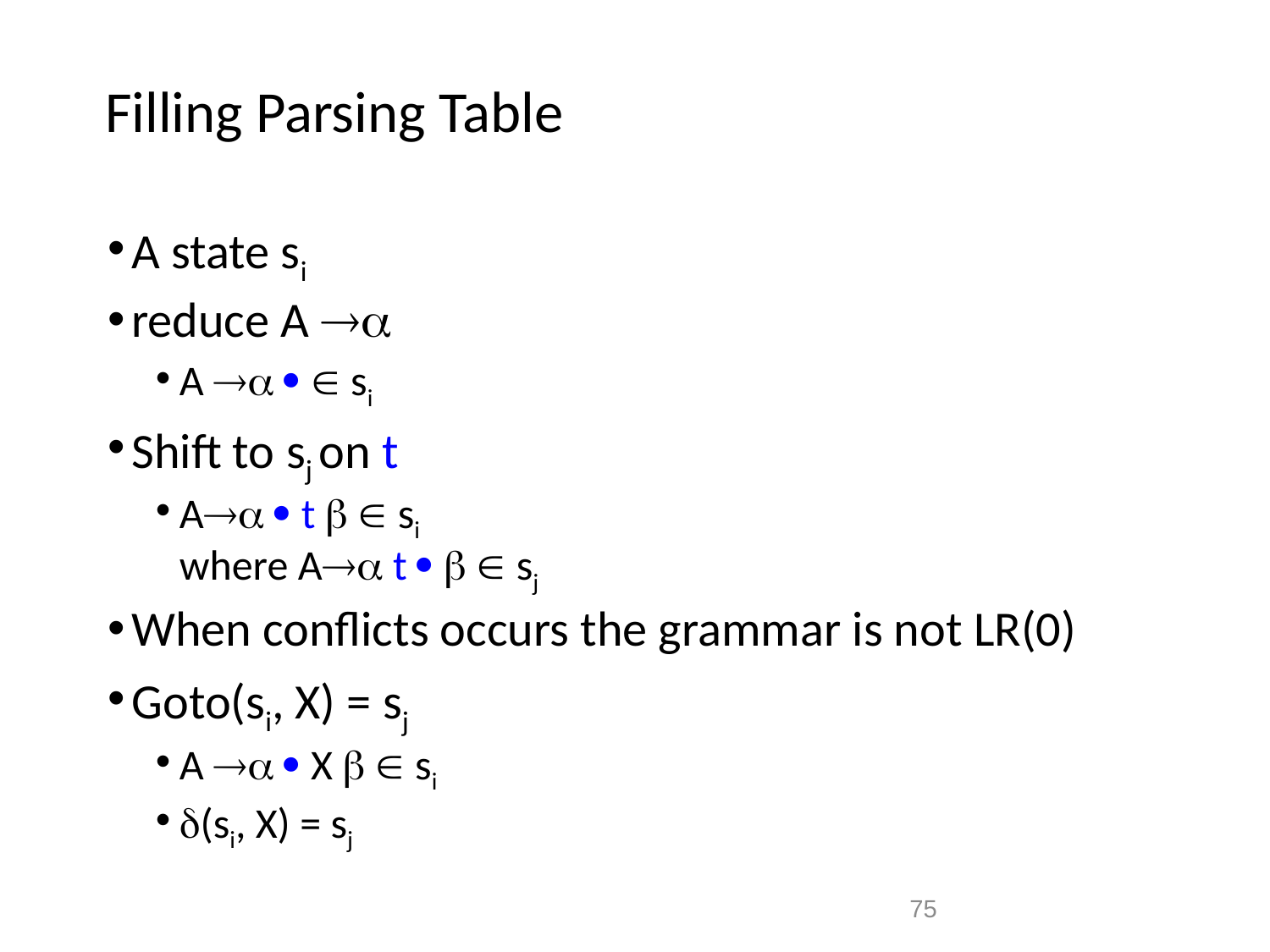

# Filling Parsing Table

A state si
reduce A →α
A →α • ∈ si
Shift to sj on t
A→α • t β ∈ si
where A→α t • β ∈ sj
When conflicts occurs the grammar is not LR(0)
Goto(si, X) = sj
A →α • X β ∈ si
δ(si, X) = sj

75